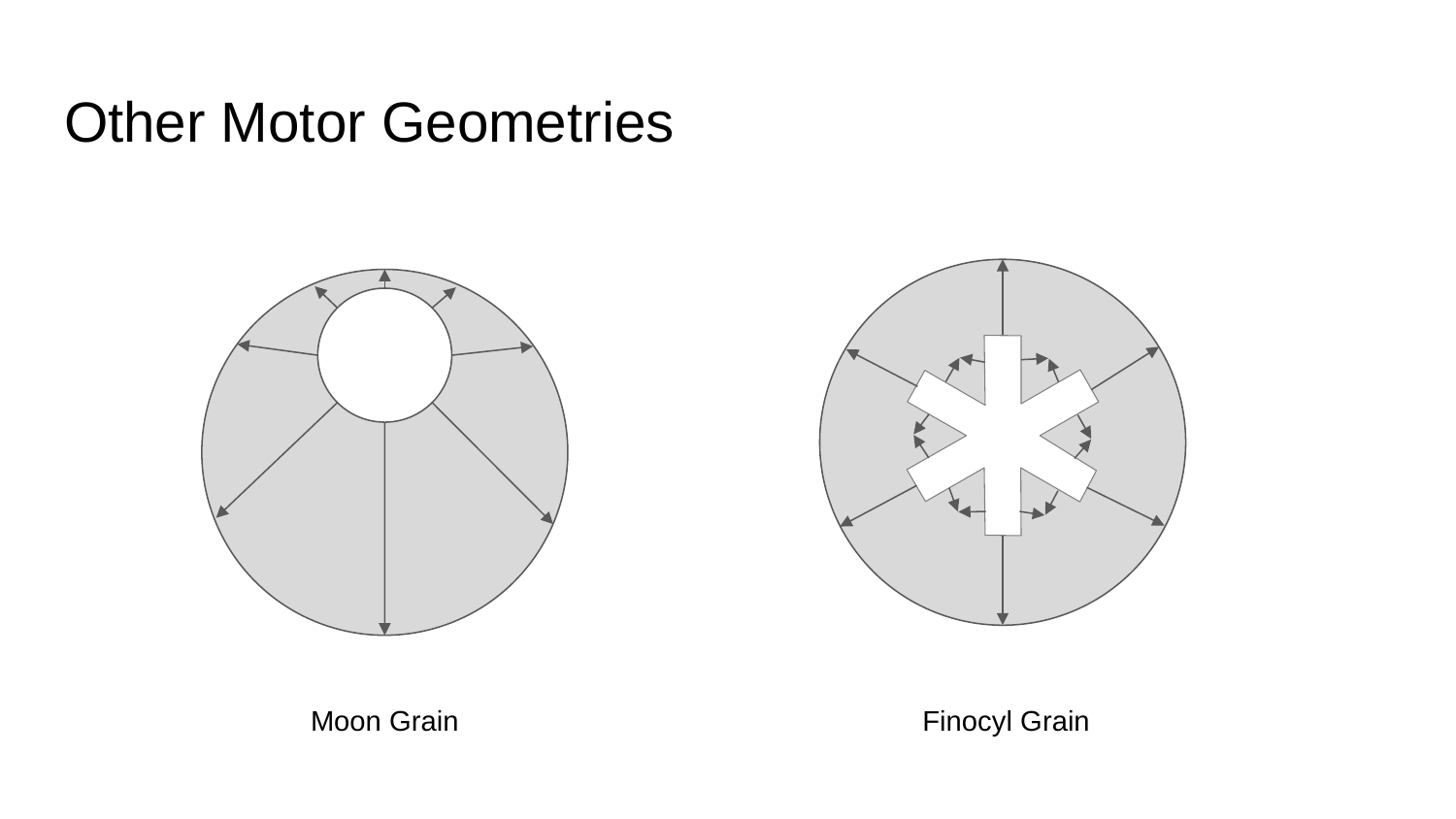

# Other Motor Geometries

Finocyl Grain
Moon Grain